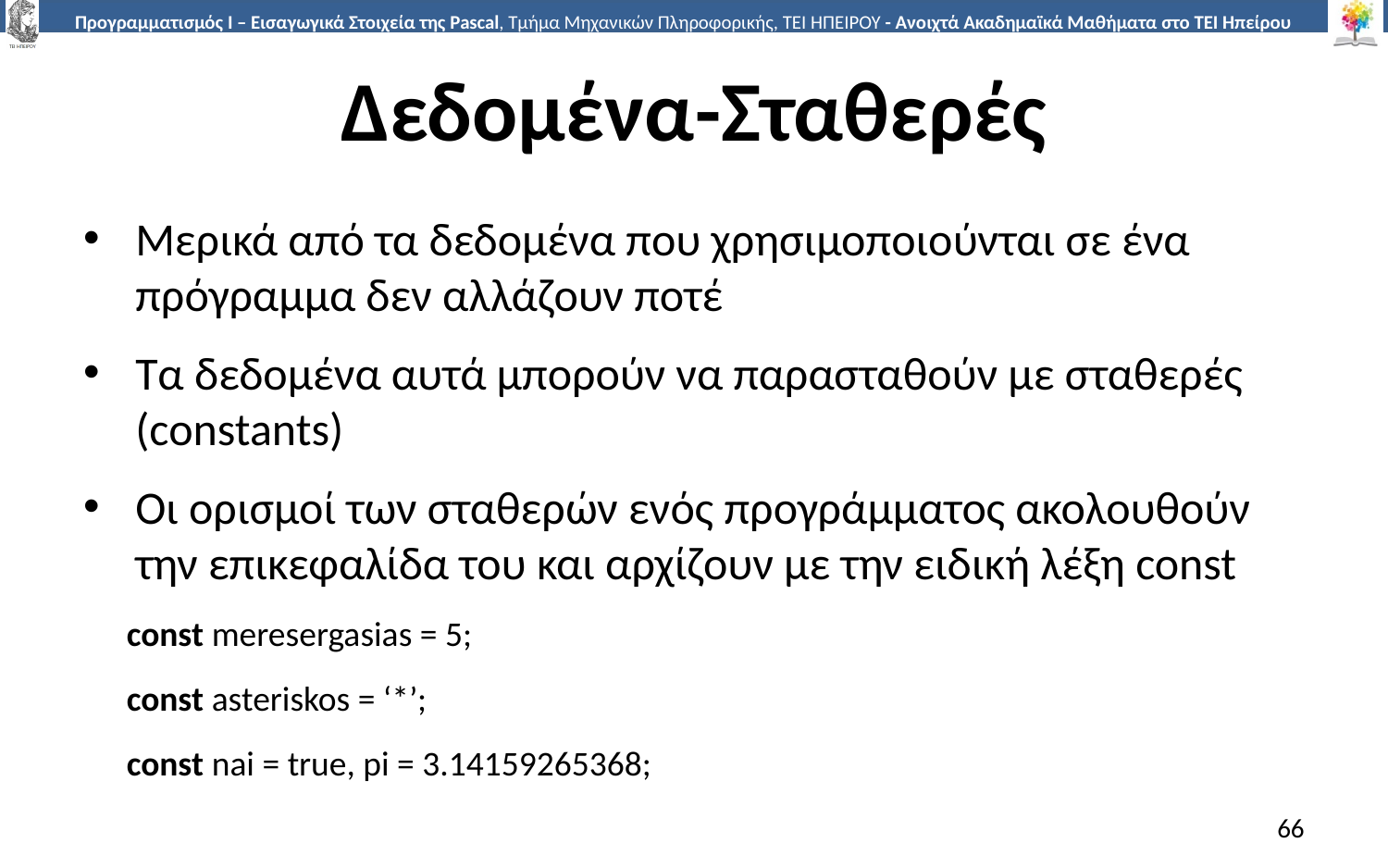

# Δεδομένα-Σταθερές
Μερικά από τα δεδομένα που χρησιμοποιούνται σε ένα πρόγραμμα δεν αλλάζουν ποτέ
Τα δεδομένα αυτά μπορούν να παρασταθούν με σταθερές (constants)
Οι ορισμοί των σταθερών ενός προγράμματος ακολουθούν την επικεφαλίδα του και αρχίζουν με την ειδική λέξη const
const meresergasias = 5;
const asteriskos = ‘*’;
const nai = true, pi = 3.14159265368;

66